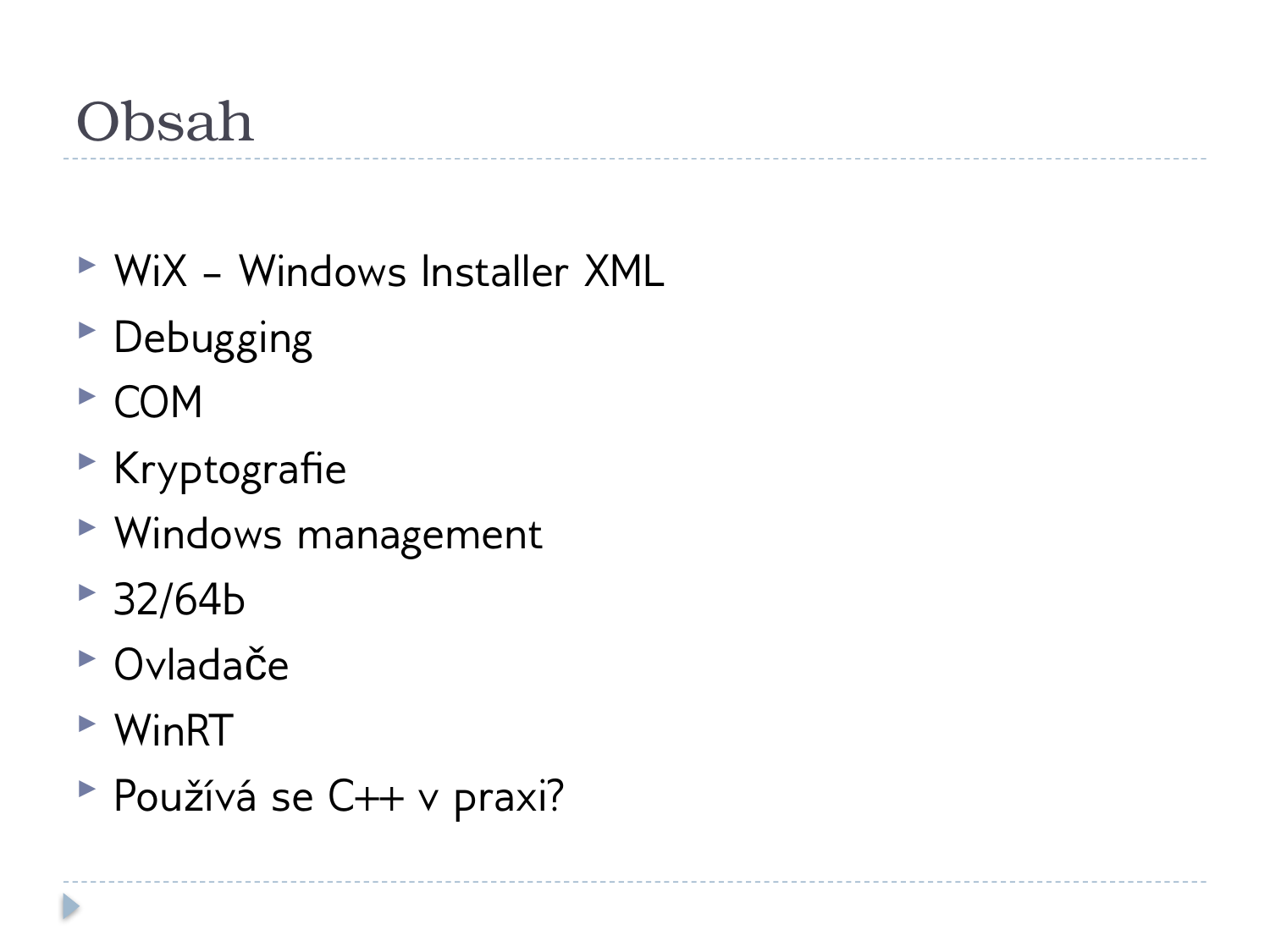

# Obsah

WiX – Windows Installer XML
Debugging
COM
Kryptografie
Windows management
32/64b
Ovladače
WinRT
Používá se C++ v praxi?